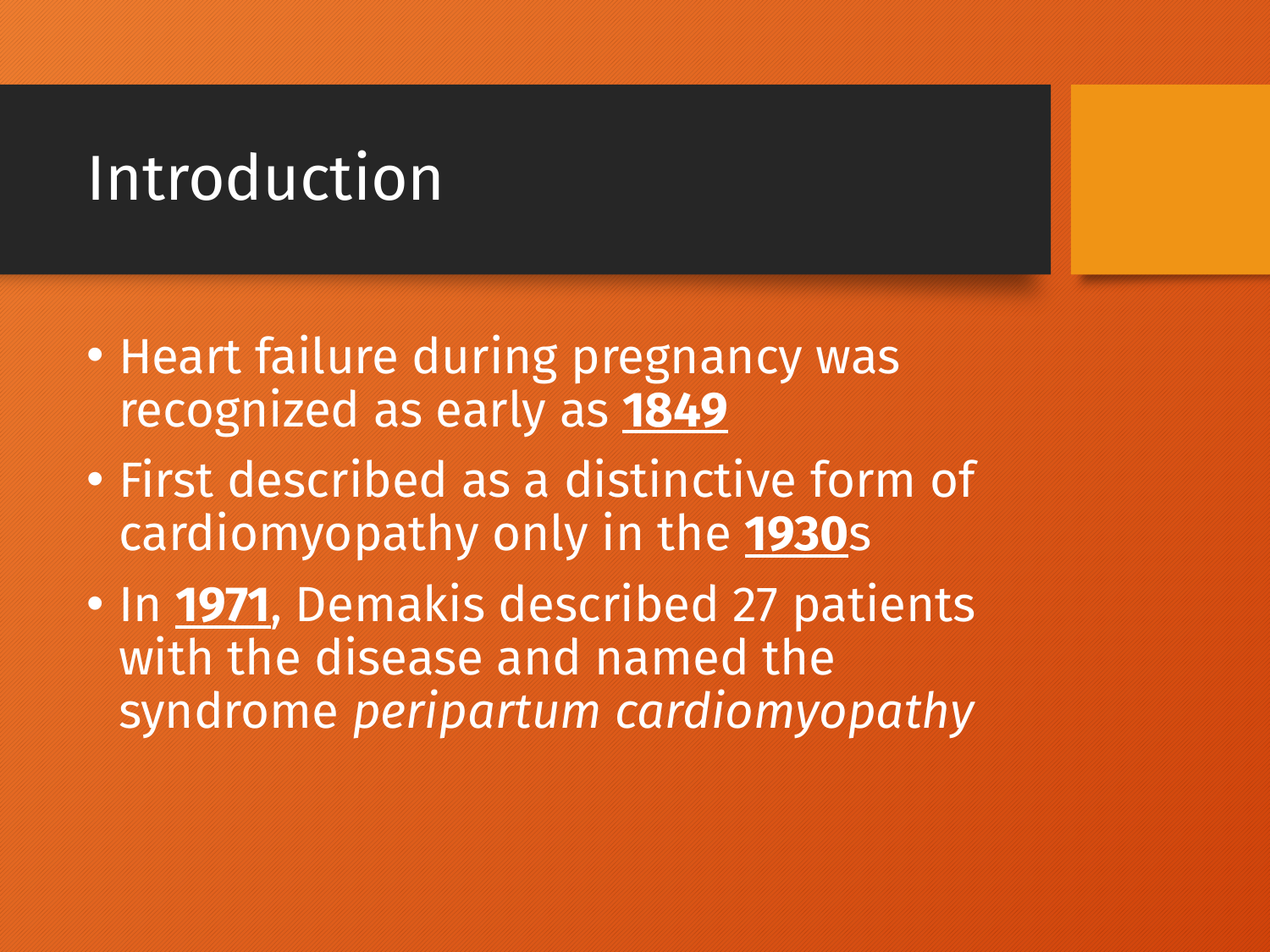

# Introduction
Heart failure during pregnancy was recognized as early as 1849
First described as a distinctive form of cardiomyopathy only in the 1930s
In 1971, Demakis described 27 patients with the disease and named the syndrome peripartum cardiomyopathy